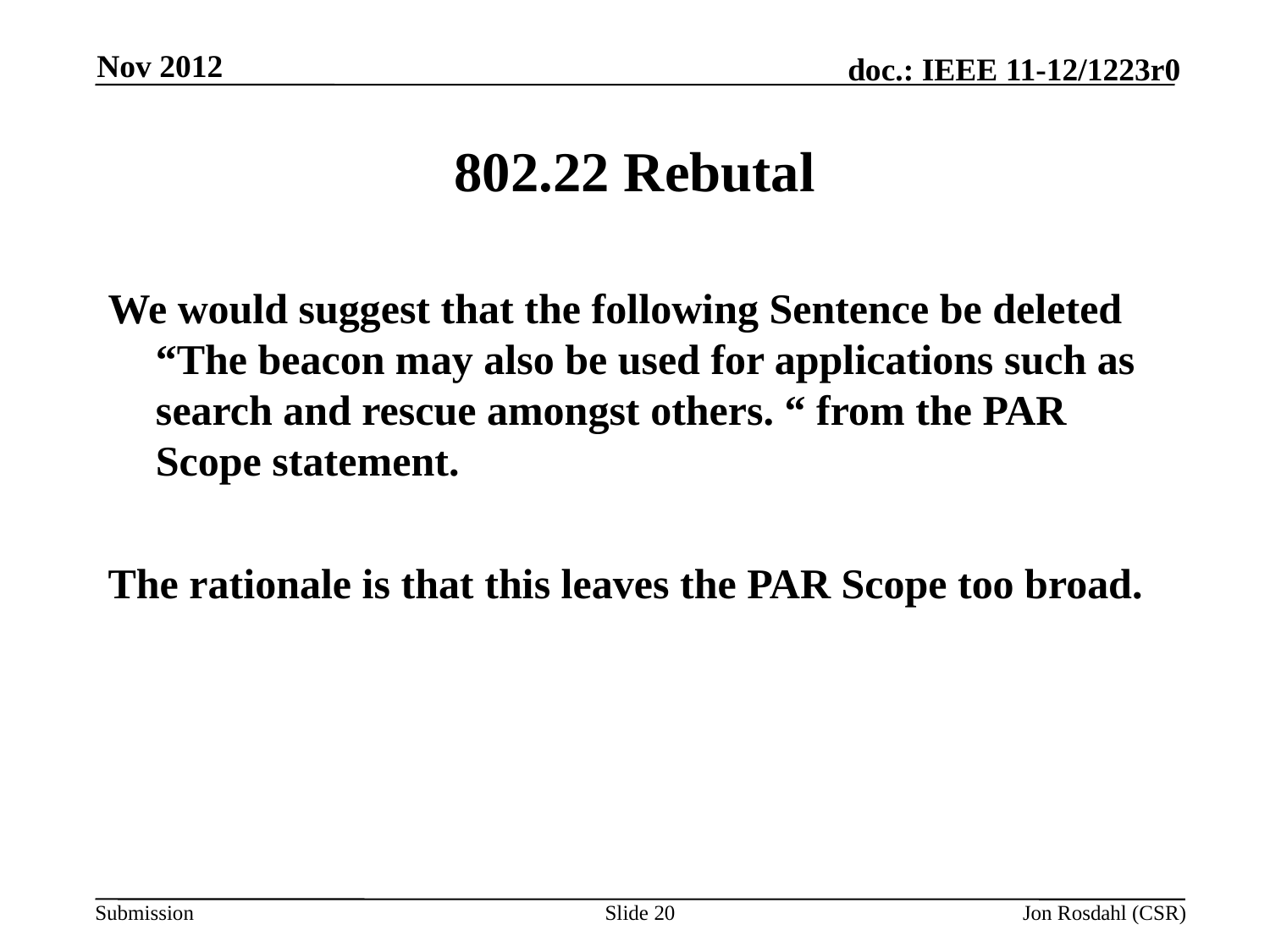

Nov 2012
# 802.22 Rebutal
We would suggest that the following Sentence be deleted “The beacon may also be used for applications such as search and rescue amongst others. “ from the PAR Scope statement.

The rationale is that this leaves the PAR Scope too broad.
Slide 20
Jon Rosdahl (CSR)